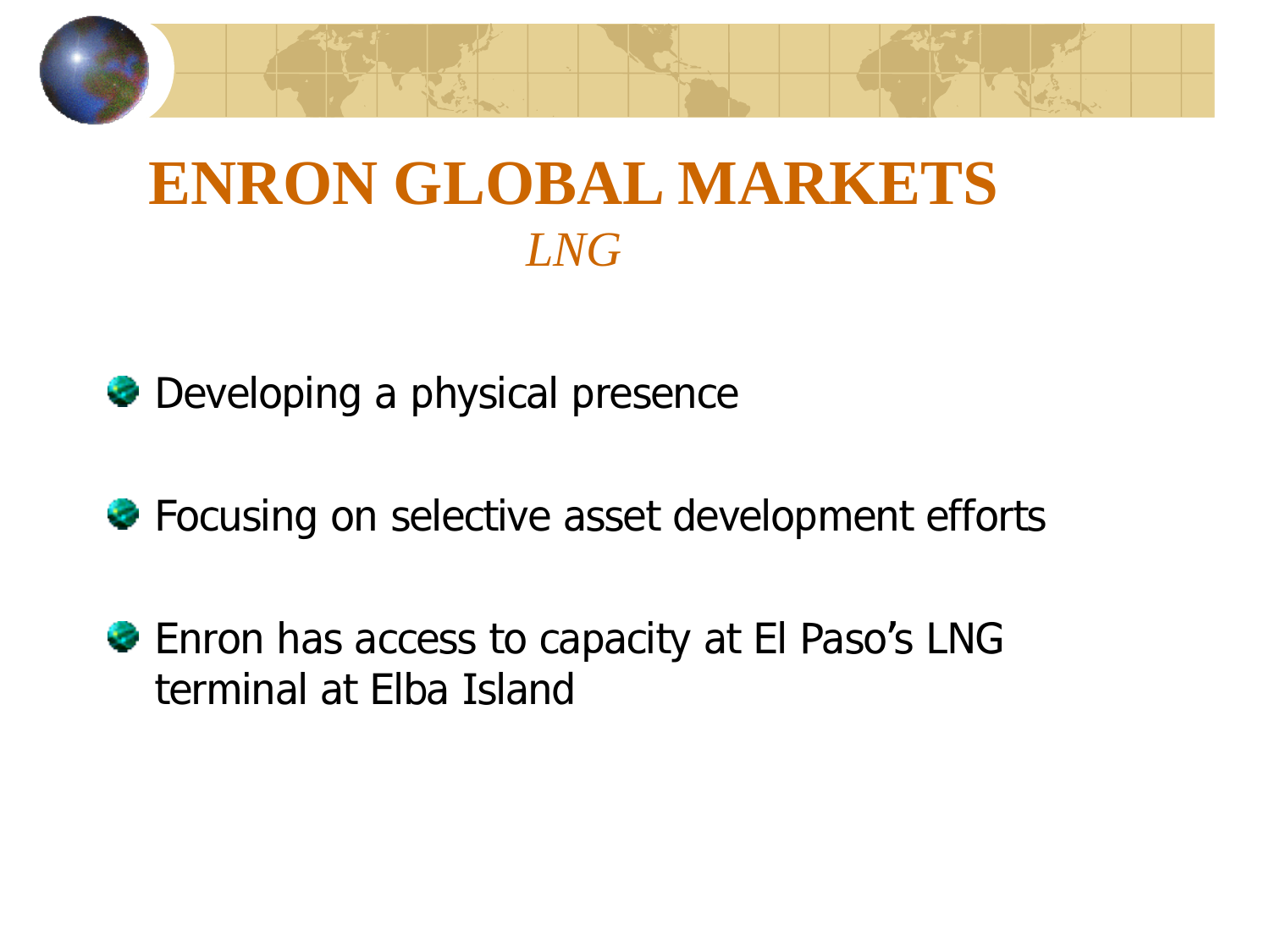

# ENRON GLOBAL MARKETS LNG

Developing a physical presence

Focusing on selective asset development efforts

Enron has access to capacity at El Paso’s LNG terminal at Elba Island